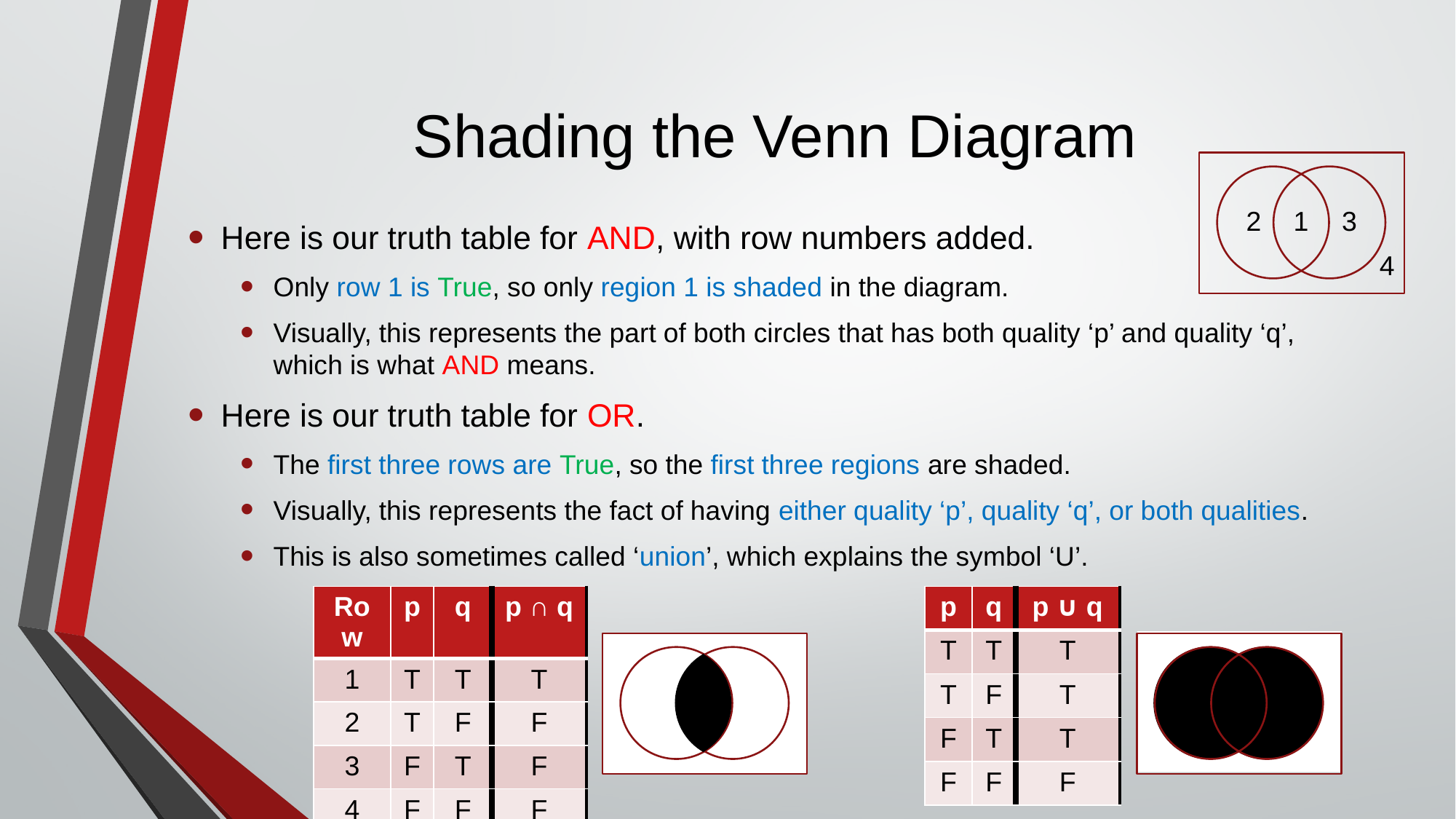

# Shading the Venn Diagram

2
1
3
4
Here is our truth table for AND, with row numbers added.
Only row 1 is True, so only region 1 is shaded in the diagram.
Visually, this represents the part of both circles that has both quality ‘p’ and quality ‘q’, which is what AND means.
Here is our truth table for OR.
The first three rows are True, so the first three regions are shaded.
Visually, this represents the fact of having either quality ‘p’, quality ‘q’, or both qualities.
This is also sometimes called ‘union’, which explains the symbol ‘U’.

| Row | p | q | p ∩ q |
| --- | --- | --- | --- |
| 1 | T | T | T |
| 2 | T | F | F |
| 3 | F | T | F |
| 4 | F | F | F |
| p | q | p ∪ q |
| --- | --- | --- |
| T | T | T |
| T | F | T |
| F | T | T |
| F | F | F |